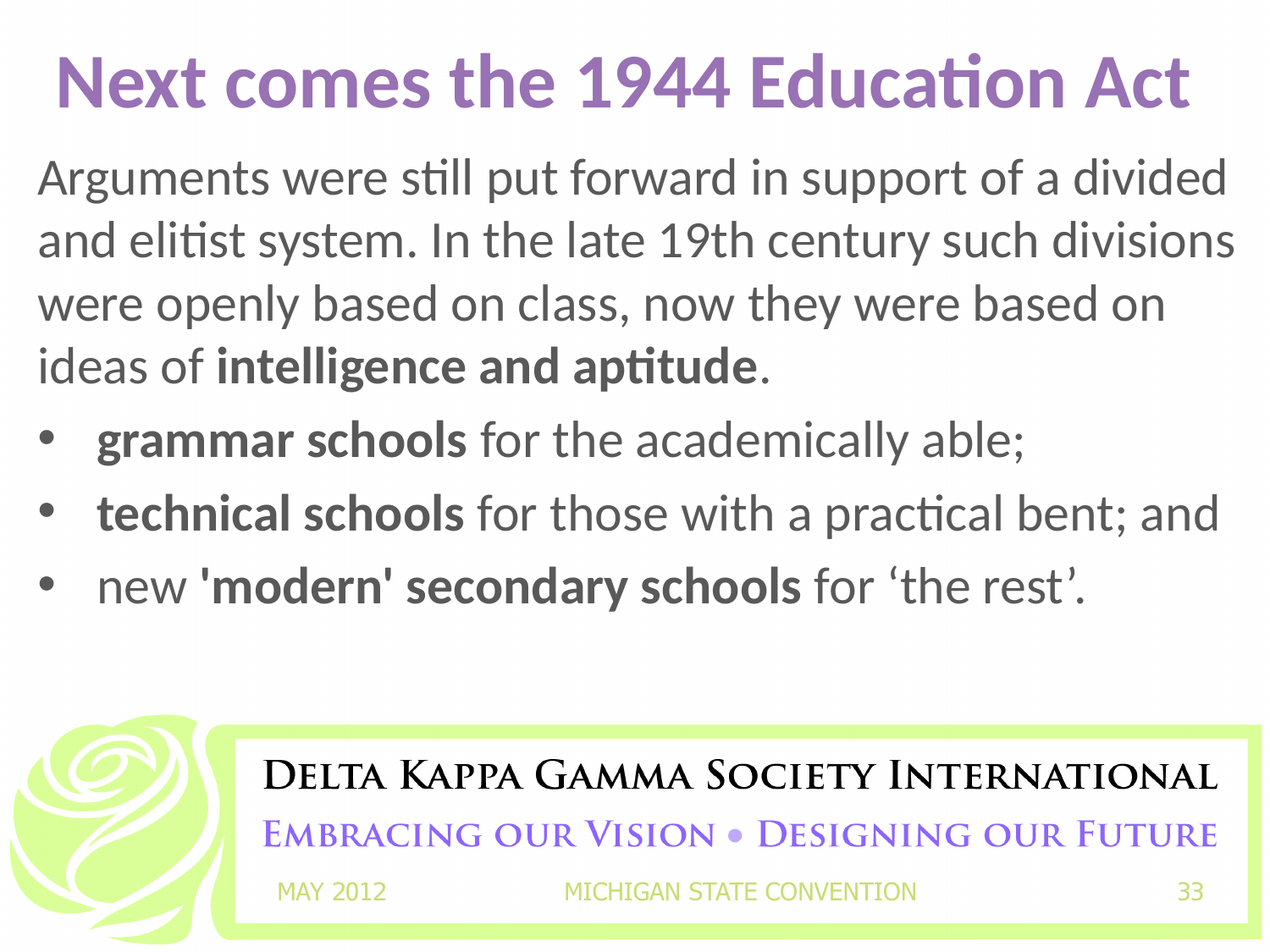

# Next comes the 1944 Education Act
Arguments were still put forward in support of a divided and elitist system. In the late 19th century such divisions were openly based on class, now they were based on ideas of intelligence and aptitude.
grammar schools for the academically able;
technical schools for those with a practical bent; and
new 'modern' secondary schools for ‘the rest’.

MAY 2012

MICHIGAN STATE CONVENTION

33